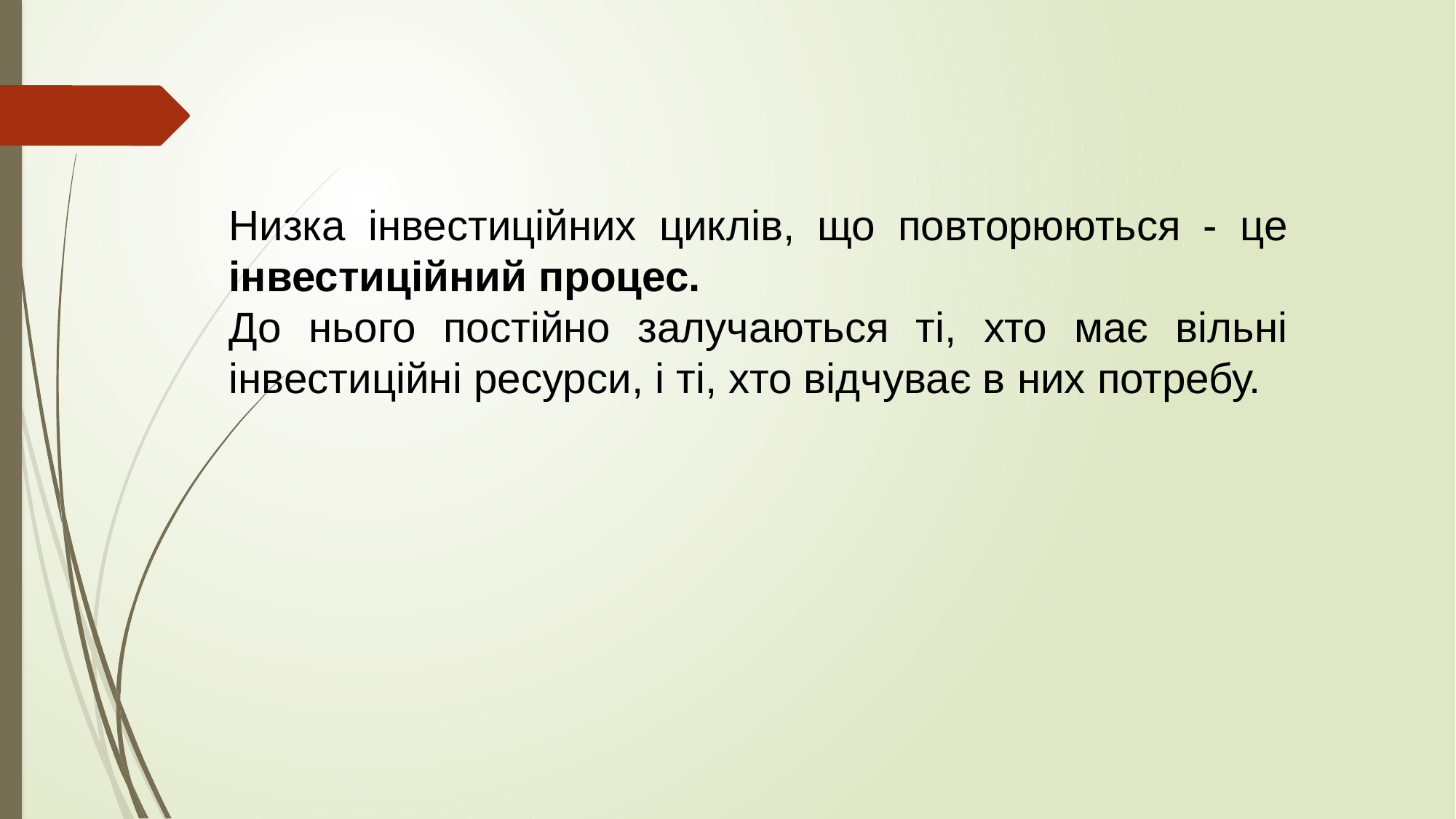

Низка інвестиційних циклів, що повторюються - це інвестиційний процес.
До нього постійно залучаються ті, хто має вільні інвестиційні ресурси, і ті, хто відчуває в них потребу.